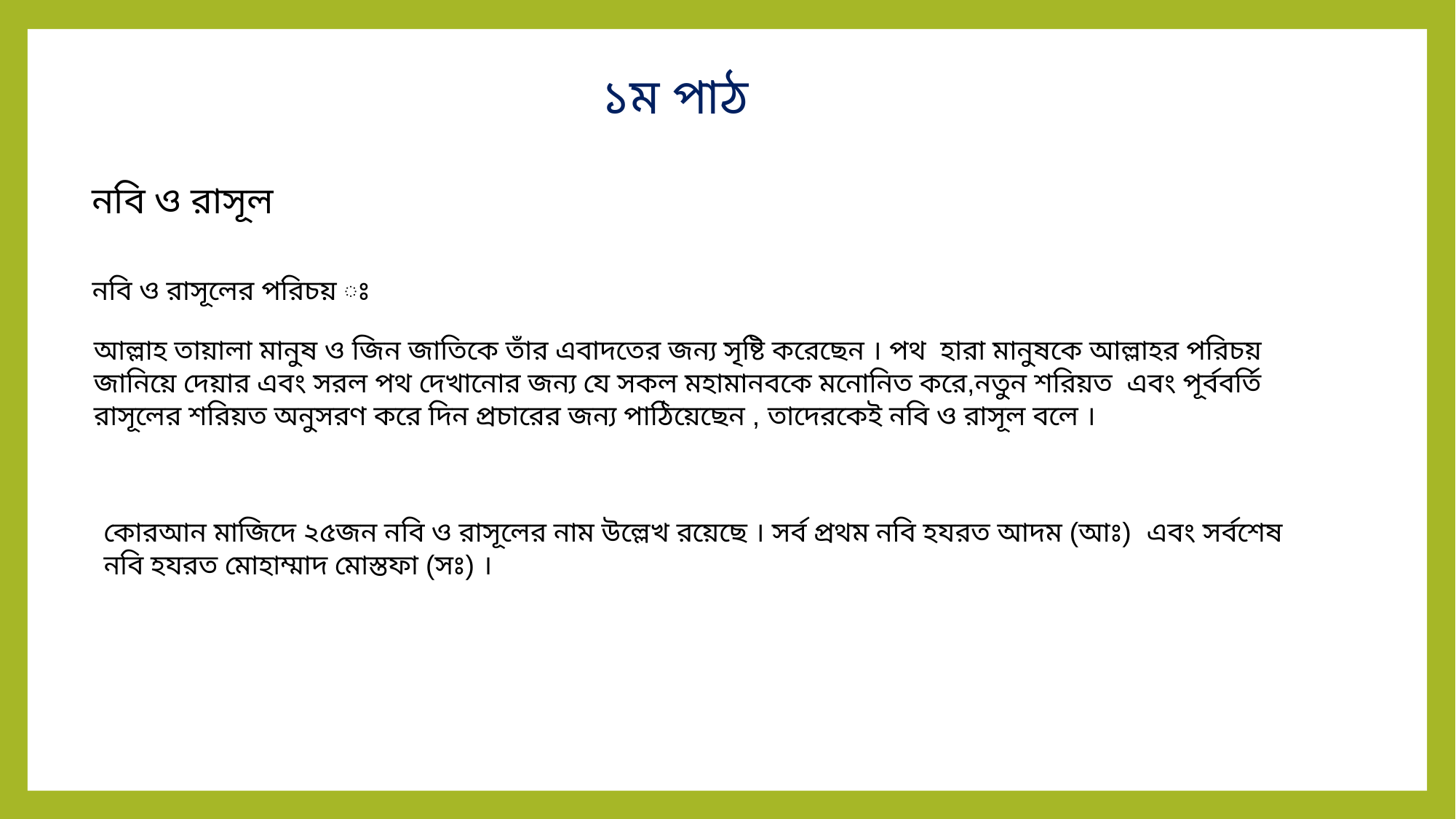

১ম পাঠ
নবি ও রাসূল
নবি ও রাসূলের পরিচয় ঃ
আল্লাহ তায়ালা মানুষ ও জিন জাতিকে তাঁর এবাদতের জন্য সৃষ্টি করেছেন । পথ  হারা মানুষকে আল্লাহর পরিচয় জানিয়ে দেয়ার এবং সরল পথ দেখানোর জন্য যে সকল মহামানবকে মনোনিত করে,নতুন শরিয়ত  এবং পূর্ববর্তি রাসূলের শরিয়ত অনুসরণ করে দিন প্রচারের জন্য পাঠিয়েছেন , তাদেরকেই নবি ও রাসূল বলে ।
কোরআন মাজিদে ২৫জন নবি ও রাসূলের নাম উল্লেখ রয়েছে । সর্ব প্রথম নবি হযরত আদম (আঃ)  এবং সর্বশেষ নবি হযরত মোহাম্মাদ মোস্তফা (সঃ) ।